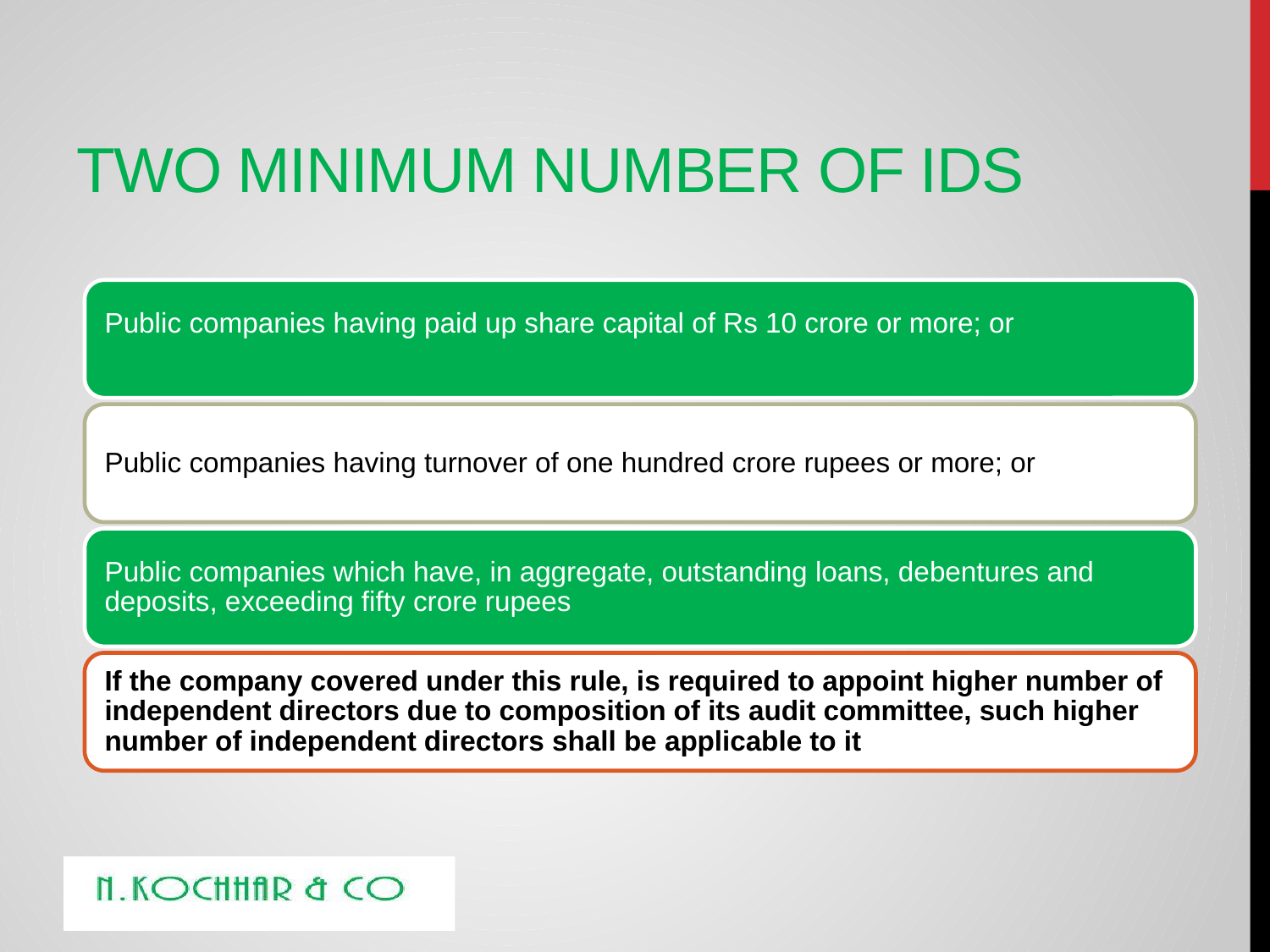

# Two minimum number of IDs
Public companies having paid up share capital of Rs 10 crore or more; or
Public companies having turnover of one hundred crore rupees or more; or
Public companies which have, in aggregate, outstanding loans, debentures and deposits, exceeding fifty crore rupees
If the company covered under this rule, is required to appoint higher number of independent directors due to composition of its audit committee, such higher number of independent directors shall be applicable to it